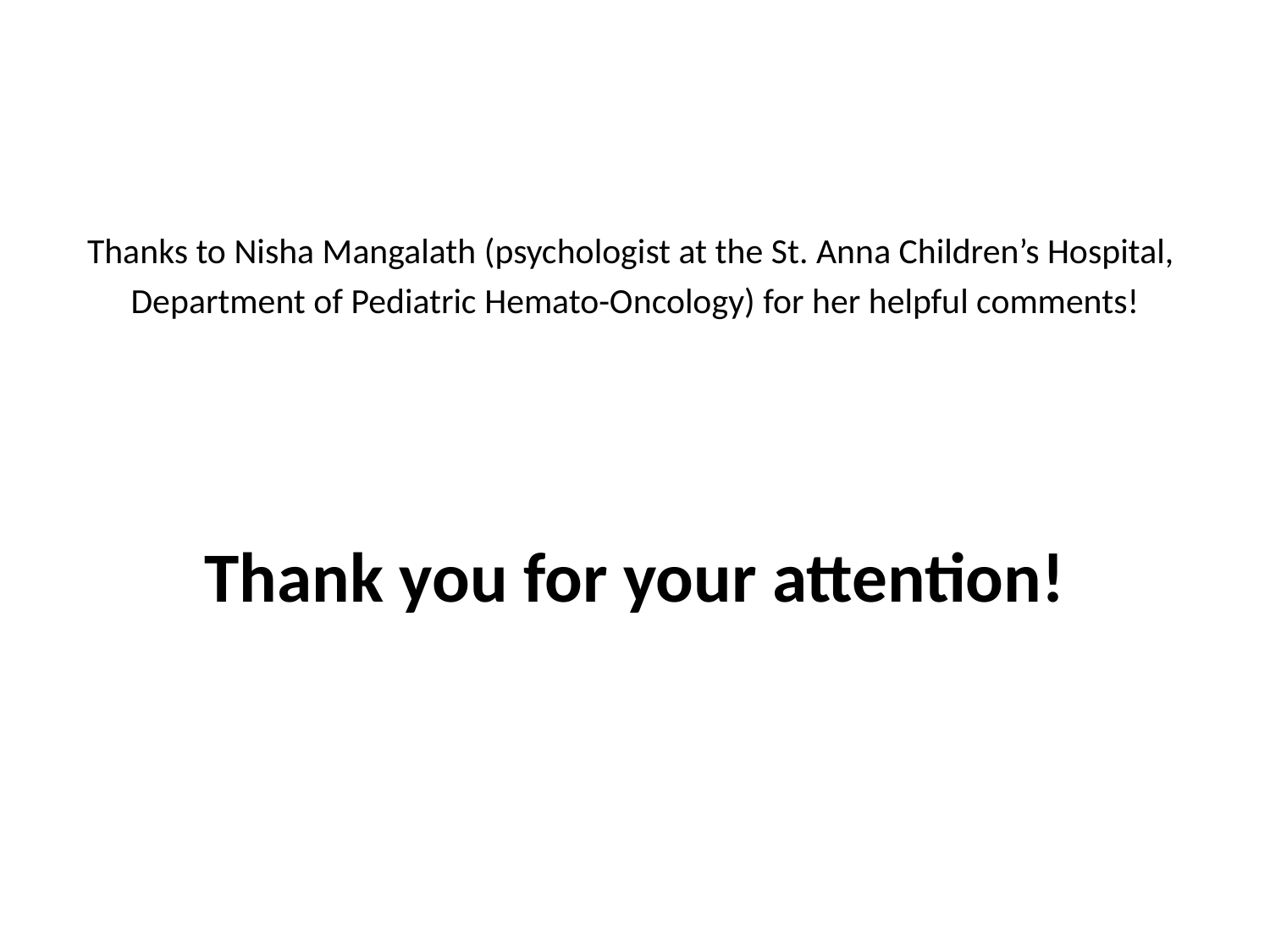

#
Thanks to Nisha Mangalath (psychologist at the St. Anna Children’s Hospital,
Department of Pediatric Hemato-Oncology) for her helpful comments!

Thank you for your attention!